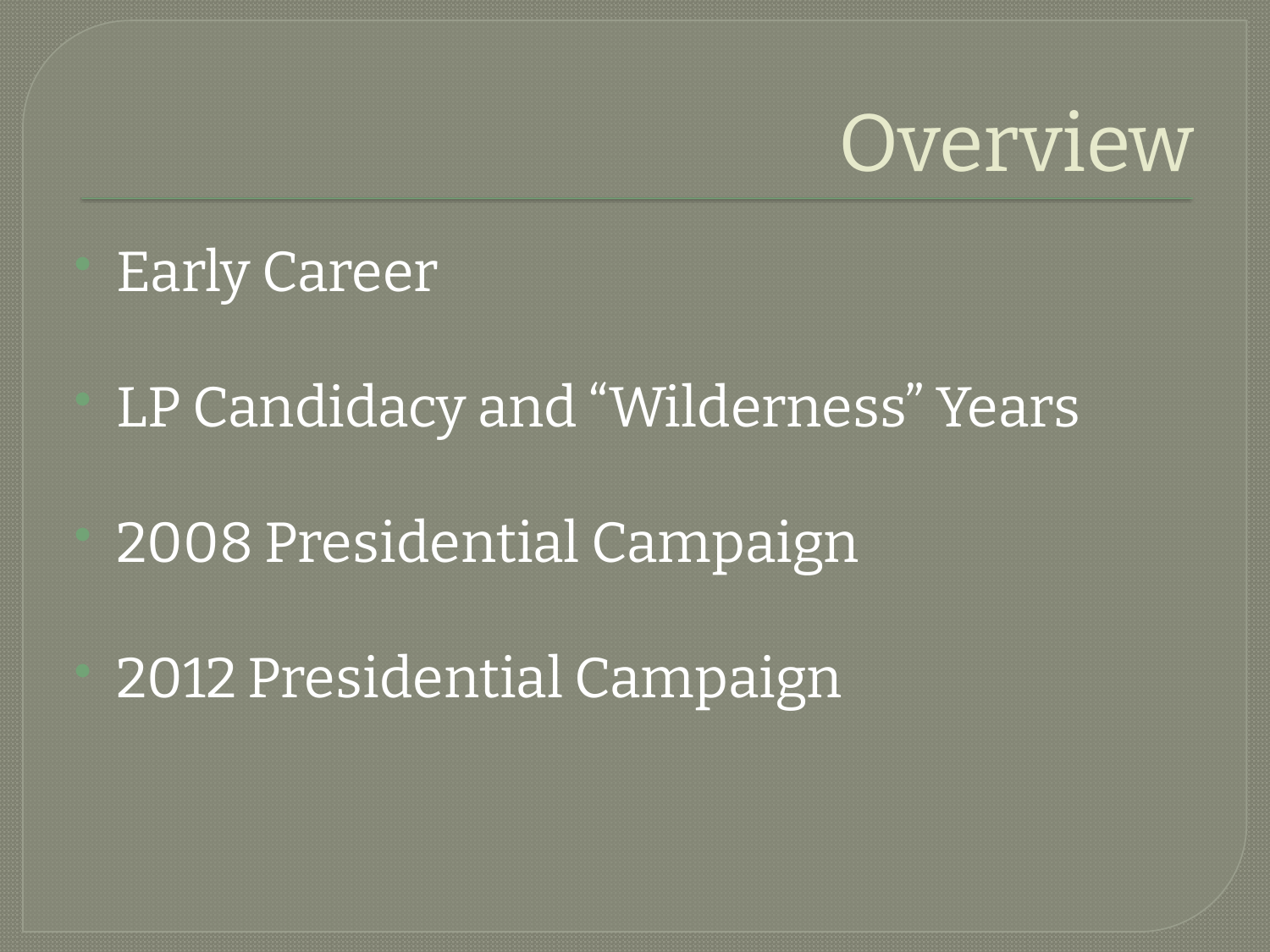

# Overview
Early Career

LP Candidacy and “Wilderness” Years

2008 Presidential Campaign

2012 Presidential Campaign